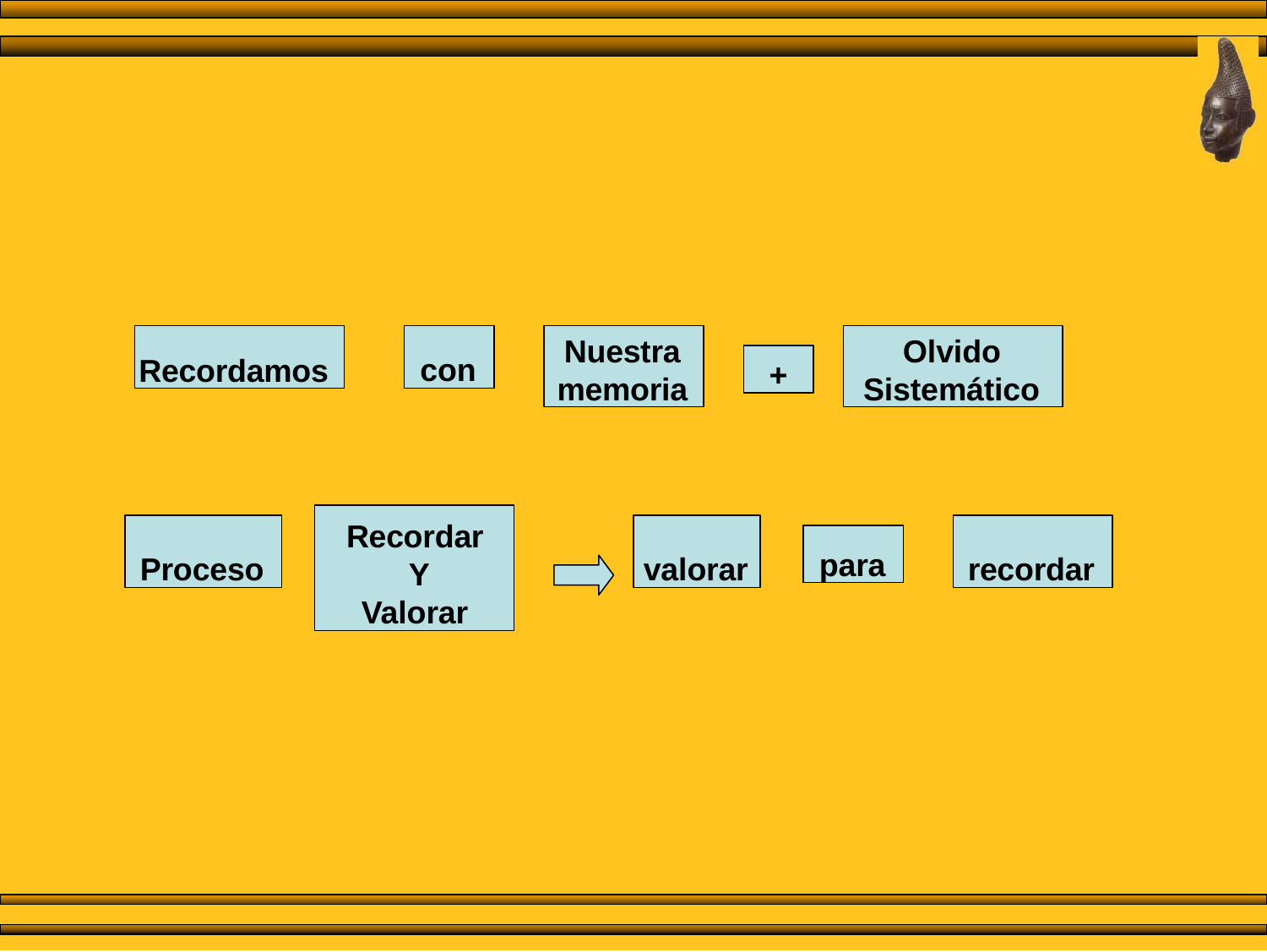

Recordamos
con
Nuestra  memoria
Olvido  Sistemático
+
Recordar  Y
Valorar

Proceso

valorar

recordar
para